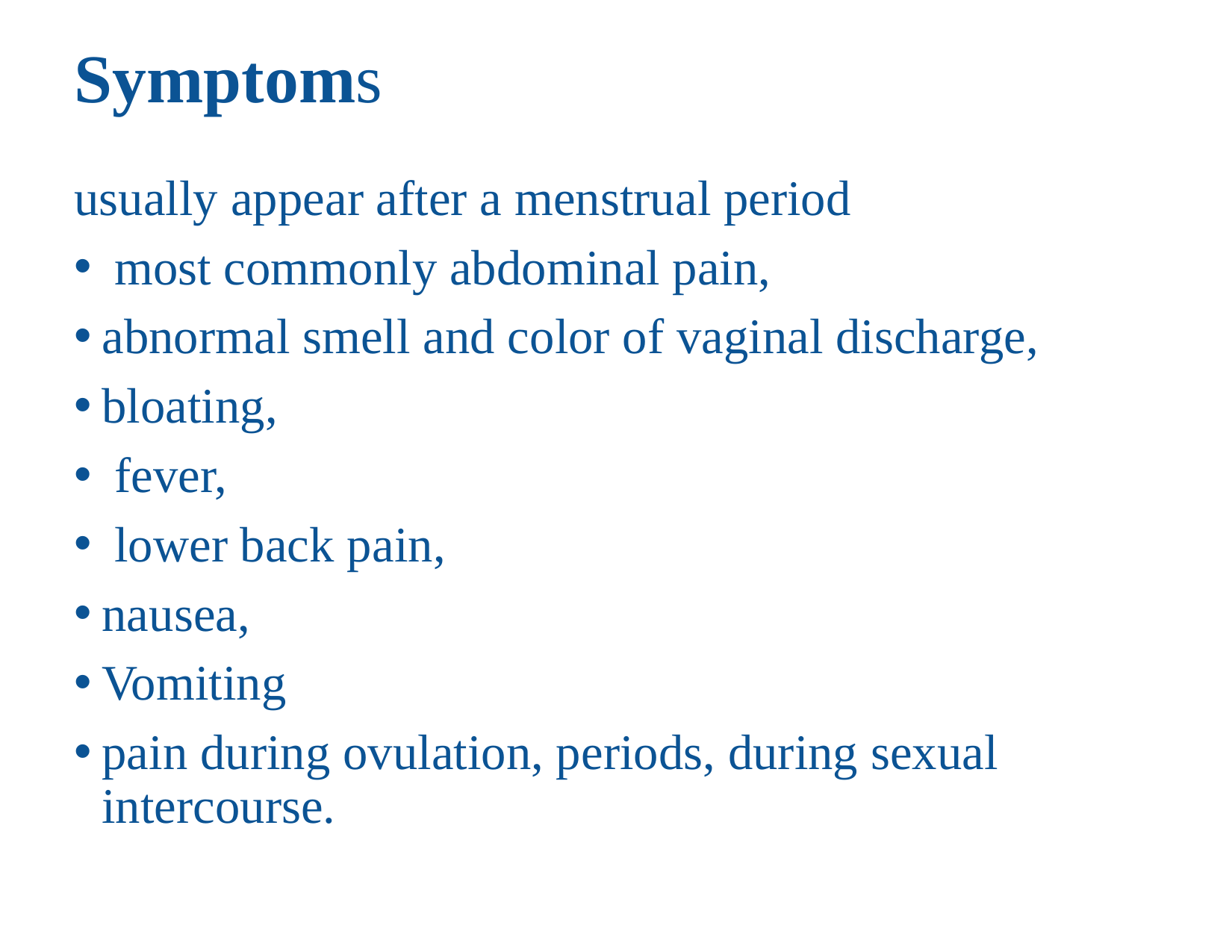

# Symptoms
usually appear after a menstrual period
 most commonly abdominal pain,
abnormal smell and color of vaginal discharge,
bloating,
 fever,
 lower back pain,
nausea,
Vomiting
pain during ovulation, periods, during sexual intercourse.